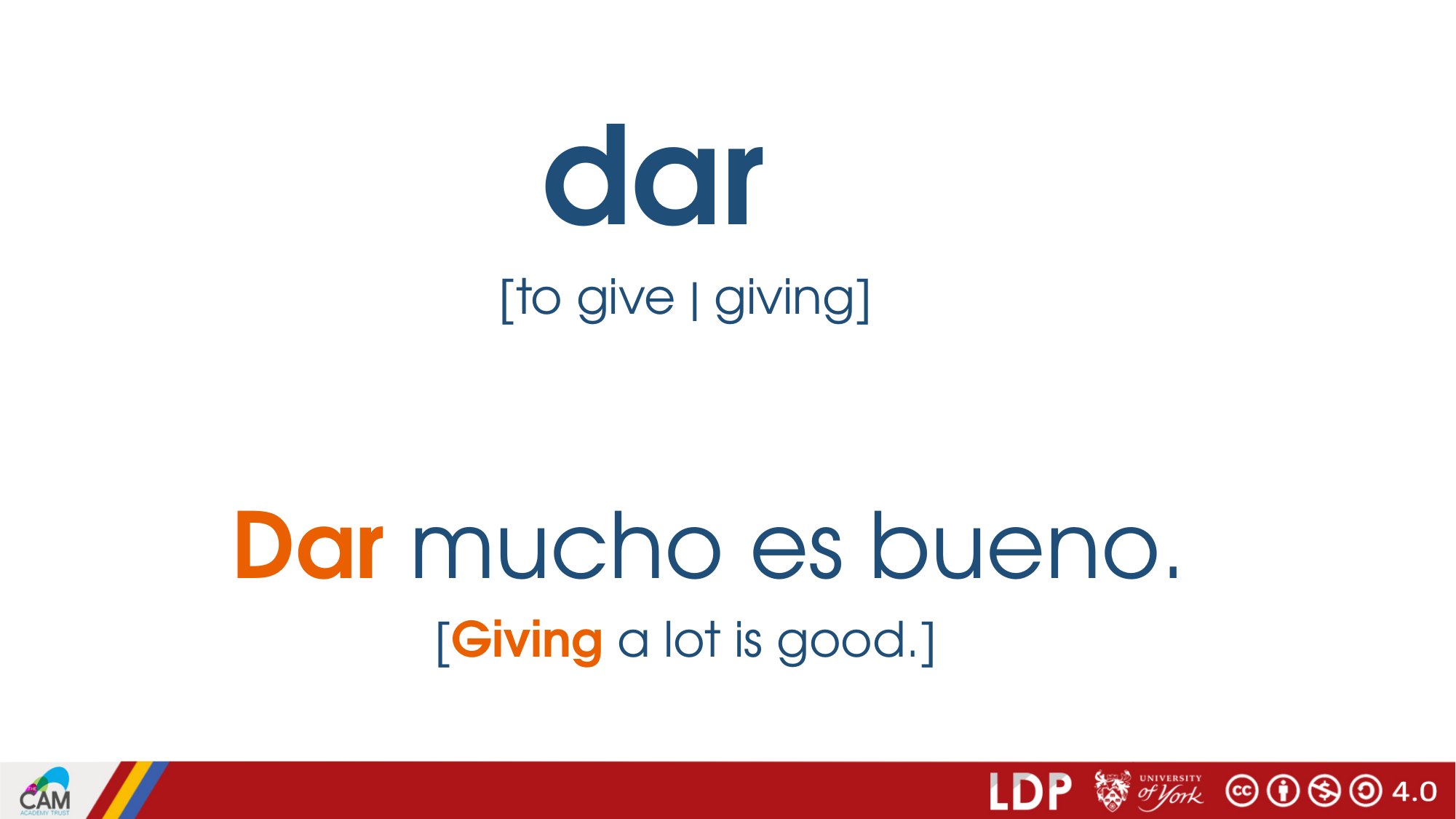

# dar
[to give | giving]
Dar mucho es bueno.
[Giving a lot is good.]